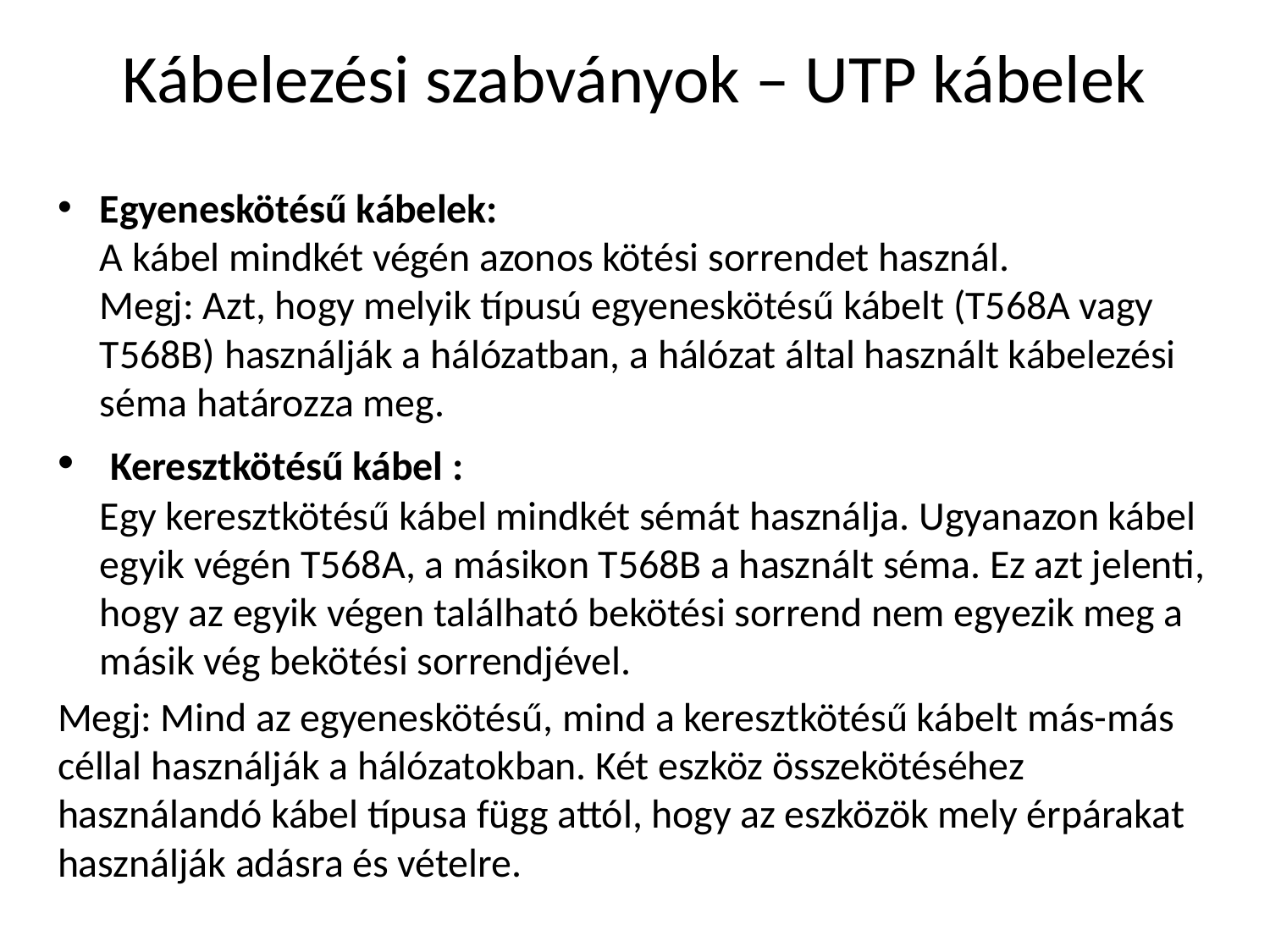

# Kábelezési szabványok – UTP kábelek
Egyeneskötésű kábelek:
A kábel mindkét végén azonos kötési sorrendet használ.
Megj: Azt, hogy melyik típusú egyeneskötésű kábelt (T568A vagy T568B) használják a hálózatban, a hálózat által használt kábelezési séma határozza meg.
 Keresztkötésű kábel :
Egy keresztkötésű kábel mindkét sémát használja. Ugyanazon kábel egyik végén T568A, a másikon T568B a használt séma. Ez azt jelenti, hogy az egyik végen található bekötési sorrend nem egyezik meg a másik vég bekötési sorrendjével.
Megj: Mind az egyeneskötésű, mind a keresztkötésű kábelt más-más céllal használják a hálózatokban. Két eszköz összekötéséhez használandó kábel típusa függ attól, hogy az eszközök mely érpárakat használják adásra és vételre.